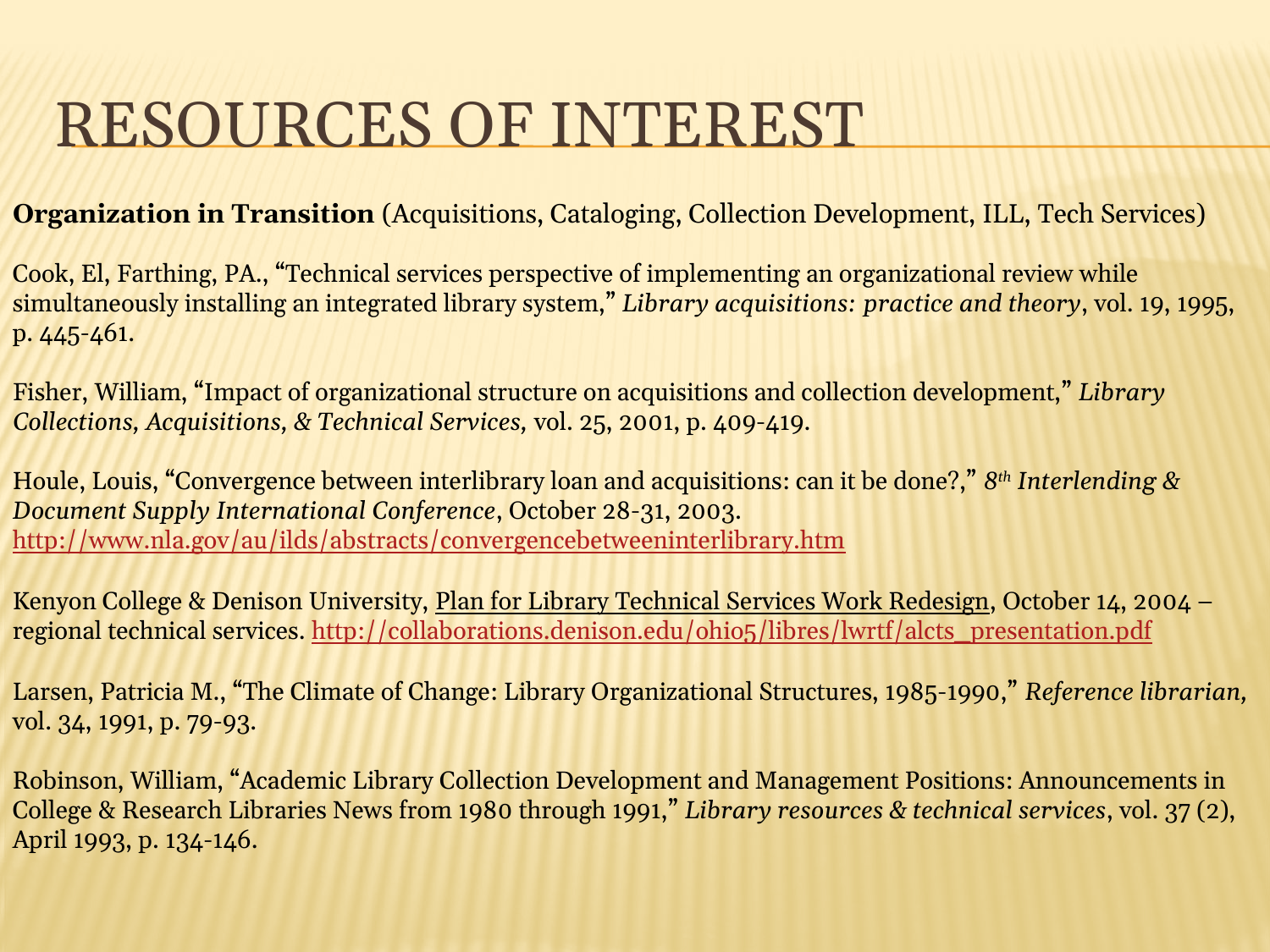

# Resources of Interest
Organization in Transition (Acquisitions, Cataloging, Collection Development, ILL, Tech Services)

Cook, El, Farthing, PA., “Technical services perspective of implementing an organizational review while simultaneously installing an integrated library system,” Library acquisitions: practice and theory, vol. 19, 1995, p. 445-461.

Fisher, William, “Impact of organizational structure on acquisitions and collection development,” Library Collections, Acquisitions, & Technical Services, vol. 25, 2001, p. 409-419.

Houle, Louis, “Convergence between interlibrary loan and acquisitions: can it be done?,” 8th Interlending & Document Supply International Conference, October 28-31, 2003. http://www.nla.gov/au/ilds/abstracts/convergencebetweeninterlibrary.htm

Kenyon College & Denison University, Plan for Library Technical Services Work Redesign, October 14, 2004 – regional technical services. http://collaborations.denison.edu/ohio5/libres/lwrtf/alcts_presentation.pdf

Larsen, Patricia M., “The Climate of Change: Library Organizational Structures, 1985-1990,” Reference librarian, vol. 34, 1991, p. 79-93.

Robinson, William, “Academic Library Collection Development and Management Positions: Announcements in College & Research Libraries News from 1980 through 1991,” Library resources & technical services, vol. 37 (2), April 1993, p. 134-146.